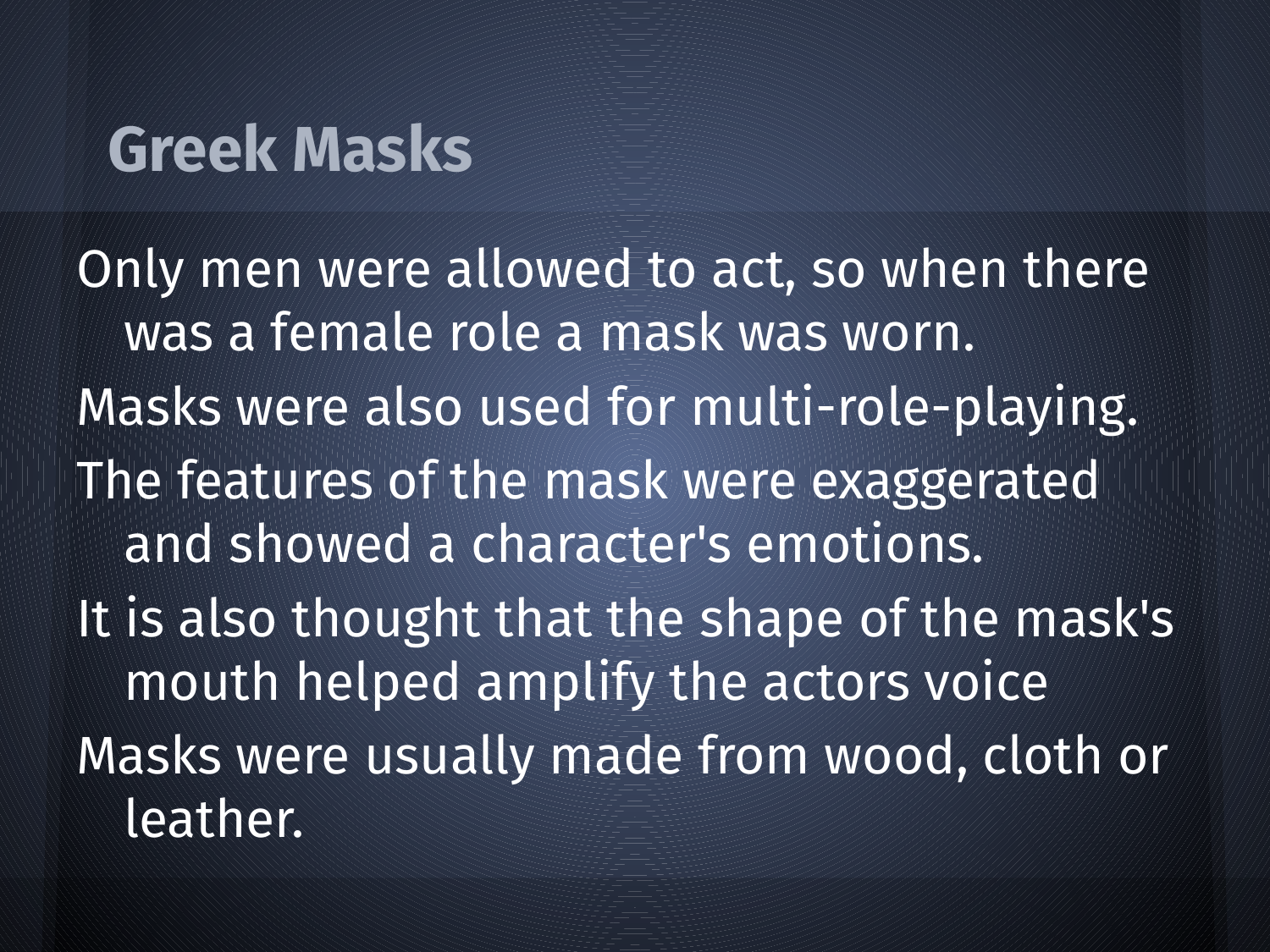

# Greek Masks
Only men were allowed to act, so when there was a female role a mask was worn.
Masks were also used for multi-role-playing.
The features of the mask were exaggerated and showed a character's emotions.
It is also thought that the shape of the mask's mouth helped amplify the actors voice
Masks were usually made from wood, cloth or leather.